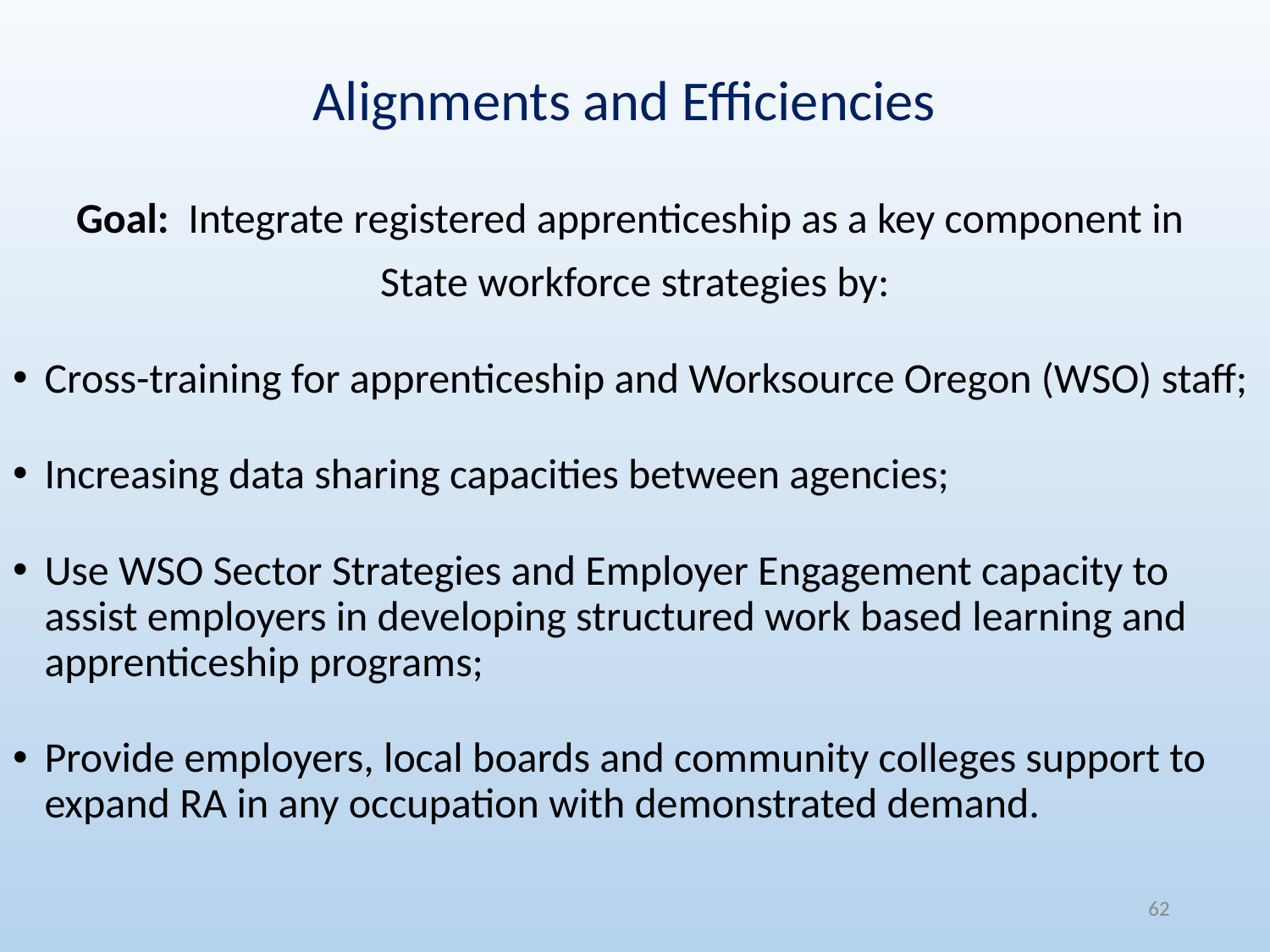

# Alignments and Efficiencies
Goal:  Integrate registered apprenticeship as a key component in
State workforce strategies by:

Cross-training for apprenticeship and Worksource Oregon (WSO) staff;

Increasing data sharing capacities between agencies;

Use WSO Sector Strategies and Employer Engagement capacity to assist employers in developing structured work based learning and apprenticeship programs;

Provide employers, local boards and community colleges support to expand RA in any occupation with demonstrated demand.
62